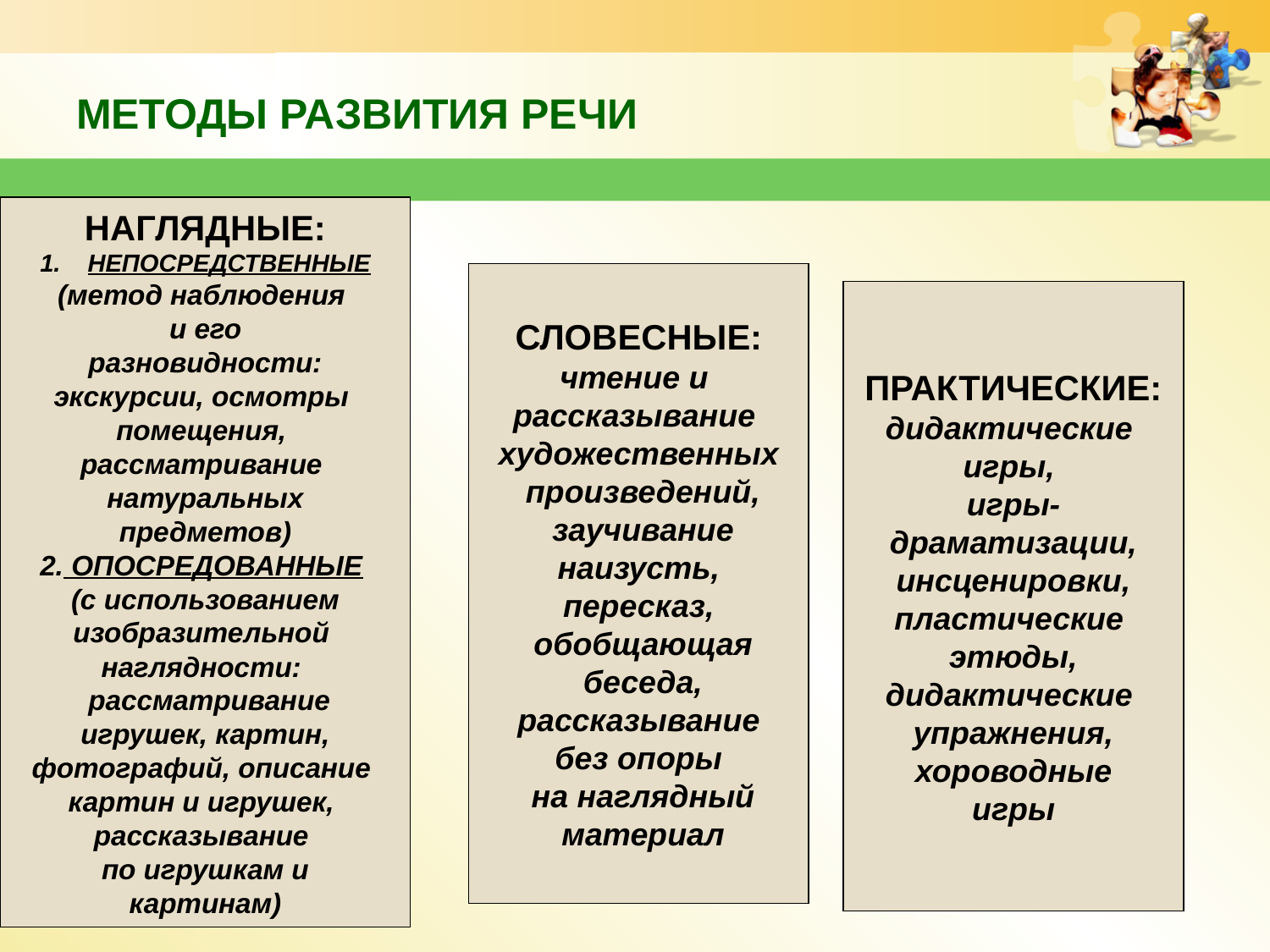

# МЕТОДЫ РАЗВИТИЯ РЕЧИ

НАГЛЯДНЫЕ:
НЕПОСРЕДСТВЕННЫЕ
(метод наблюдения
и его
 разновидности:
экскурсии, осмотры
помещения,
рассматривание
натуральных
предметов)
2. ОПОСРЕДОВАННЫЕ
(с использованием
изобразительной
наглядности:
 рассматривание
 игрушек, картин,
фотографий, описание
картин и игрушек,
рассказывание
по игрушкам и
 картинам)
СЛОВЕСНЫЕ:
чтение и
рассказывание
художественных
 произведений,
 заучивание
 наизусть,
пересказ,
 обобщающая
 беседа,
 рассказывание
без опоры
 на наглядный
 материал

ПРАКТИЧЕСКИЕ:
дидактические
игры,
игры-
драматизации,
инсценировки,
пластические
этюды,
дидактические
упражнения,
хороводные
игры